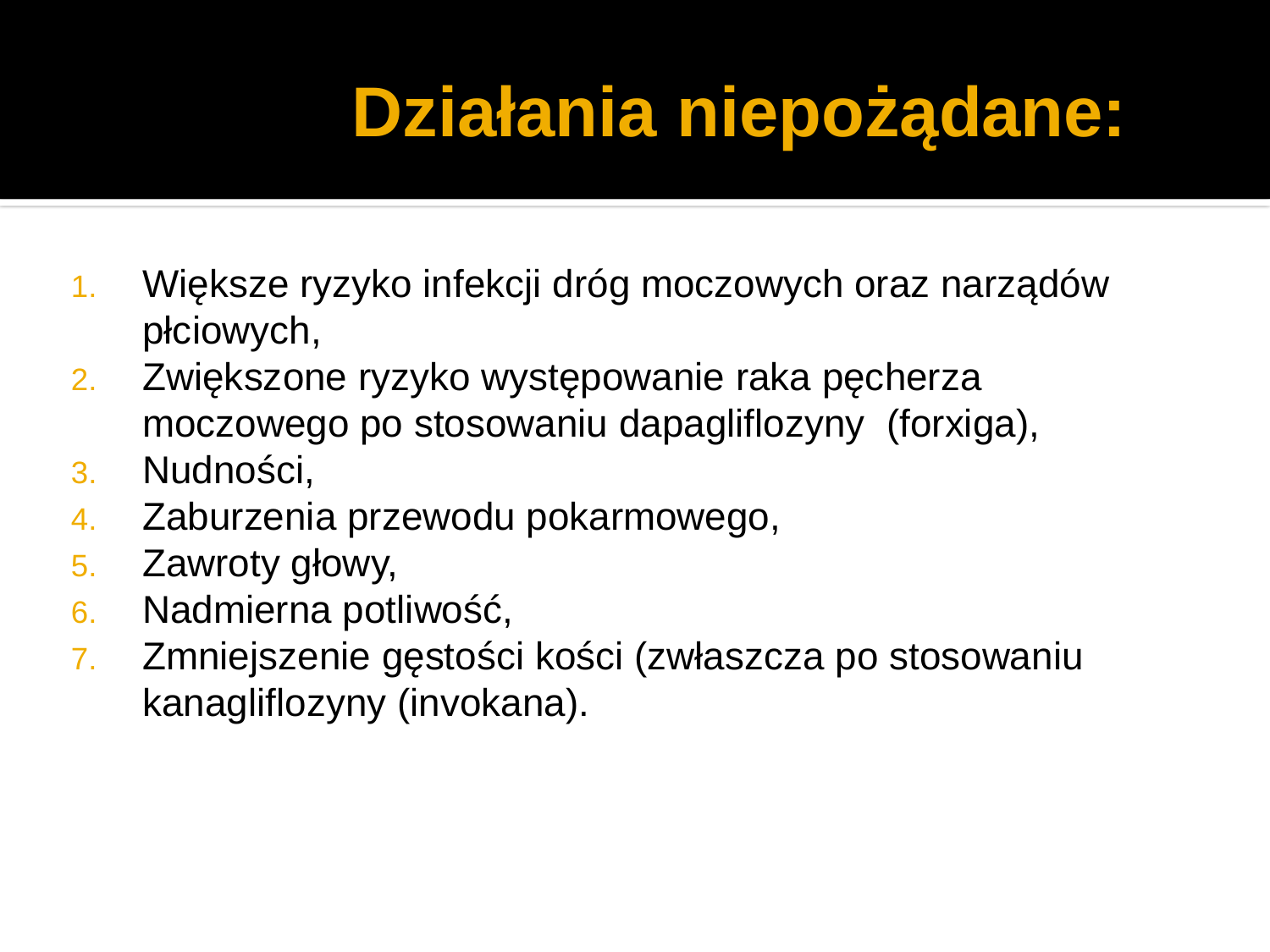

# Działania niepożądane:
Większe ryzyko infekcji dróg moczowych oraz narządów płciowych,
Zwiększone ryzyko występowanie raka pęcherza moczowego po stosowaniu dapagliflozyny  (forxiga),
Nudności,
Zaburzenia przewodu pokarmowego,
Zawroty głowy,
Nadmierna potliwość,
Zmniejszenie gęstości kości (zwłaszcza po stosowaniu kanagliflozyny (invokana).